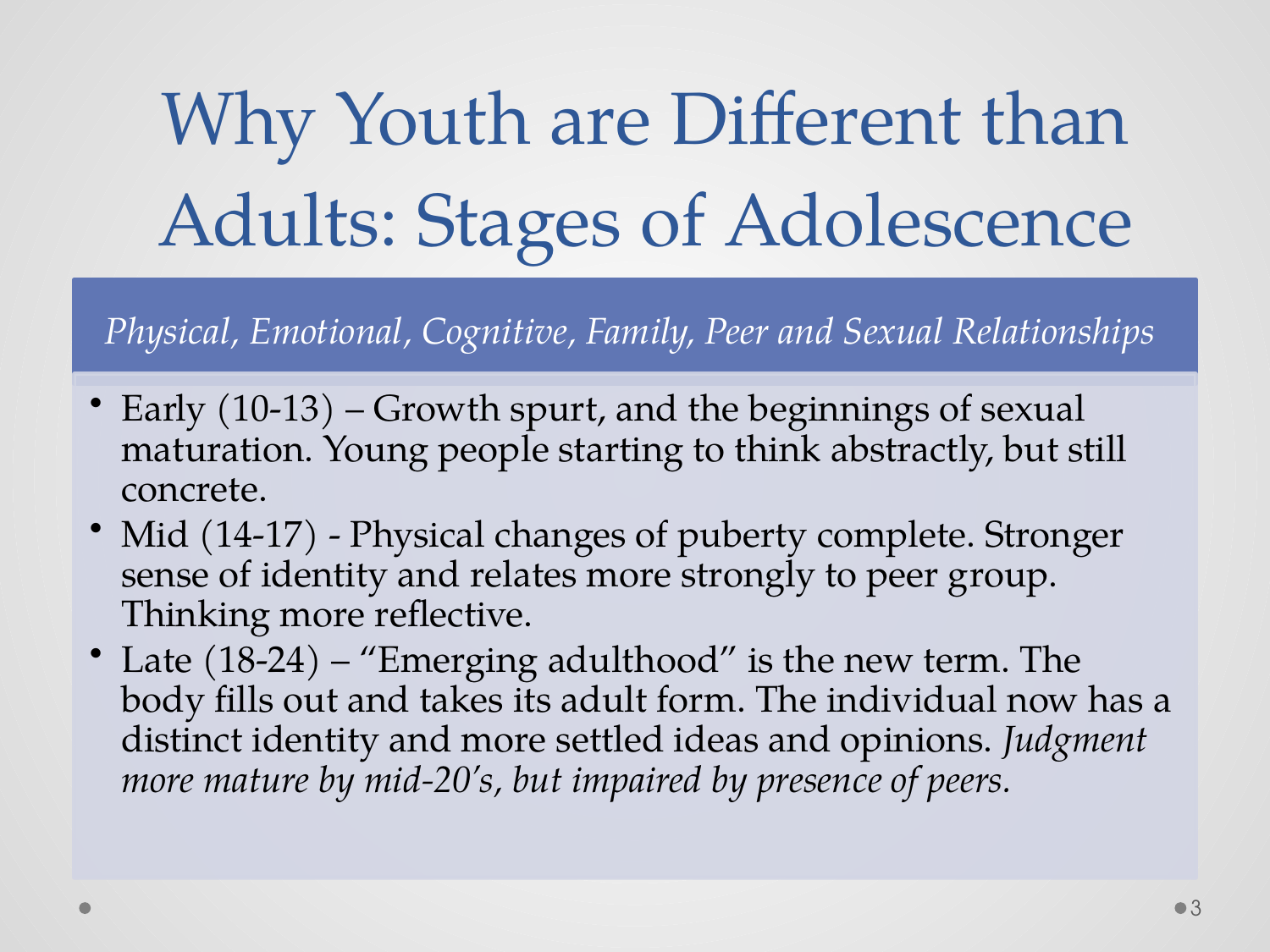

Why Youth are Different than Adults: Stages of Adolescence
Physical, Emotional, Cognitive, Family, Peer and Sexual Relationships
Early (10-13) – Growth spurt, and the beginnings of sexual maturation. Young people starting to think abstractly, but still concrete.
Mid (14-17) - Physical changes of puberty complete. Stronger sense of identity and relates more strongly to peer group. Thinking more reflective.
Late (18-24) – “Emerging adulthood” is the new term. The body fills out and takes its adult form. The individual now has a distinct identity and more settled ideas and opinions. Judgment more mature by mid-20’s, but impaired by presence of peers.
3